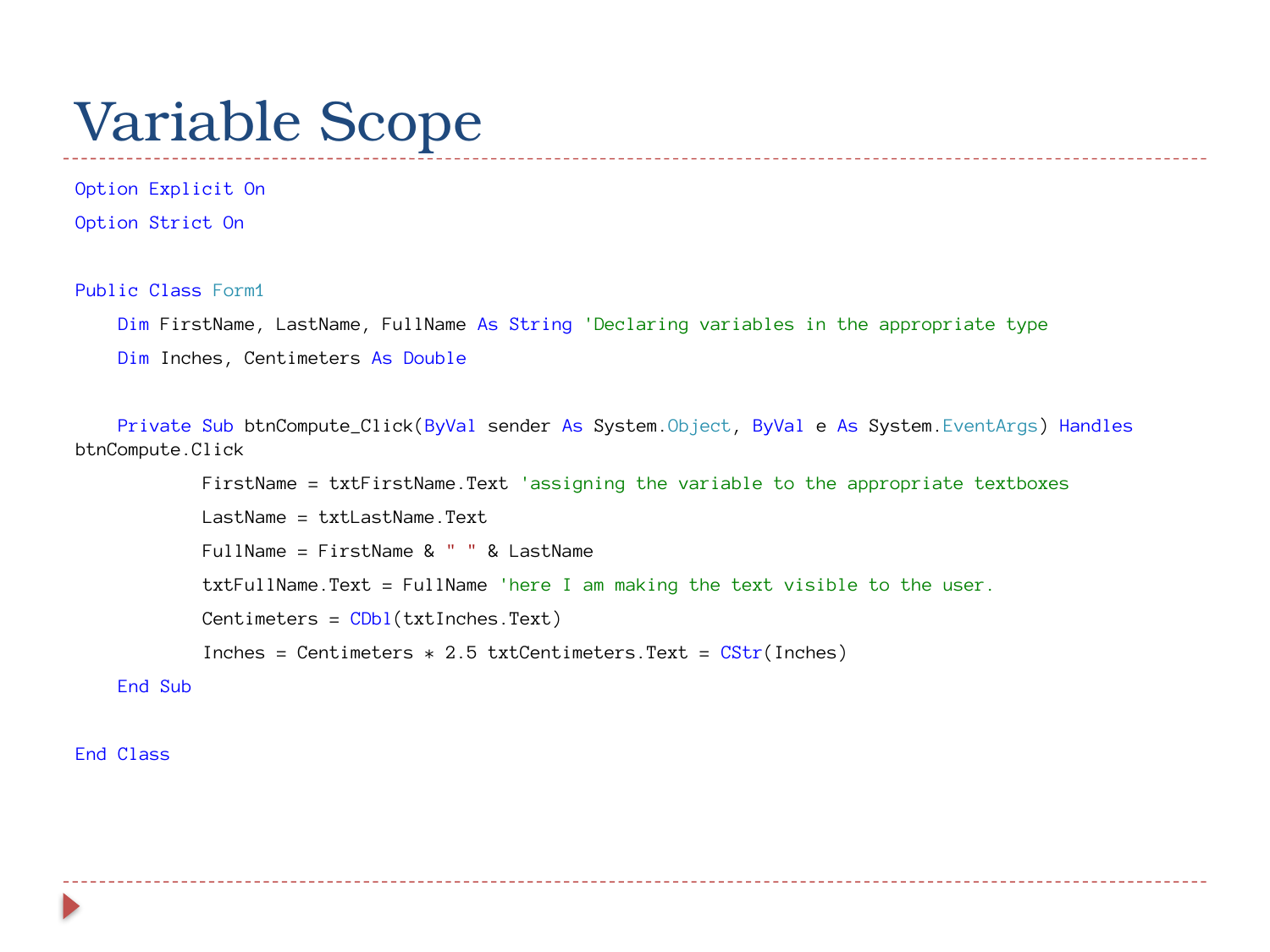

# Variable Scope
Option Explicit On
Option Strict On

Public Class Form1
    Dim FirstName, LastName, FullName As String 'Declaring variables in the appropriate type
    Dim Inches, Centimeters As Double

    Private Sub btnCompute_Click(ByVal sender As System.Object, ByVal e As System.EventArgs) Handles btnCompute.Click
            FirstName = txtFirstName.Text 'assigning the variable to the appropriate textboxes
            LastName = txtLastName.Text
            FullName = FirstName & " " & LastName
            txtFullName.Text = FullName 'here I am making the text visible to the user.
            Centimeters = CDbl(txtInches.Text)
            Inches = Centimeters * 2.5 txtCentimeters.Text = CStr(Inches)
    End Sub

End Class